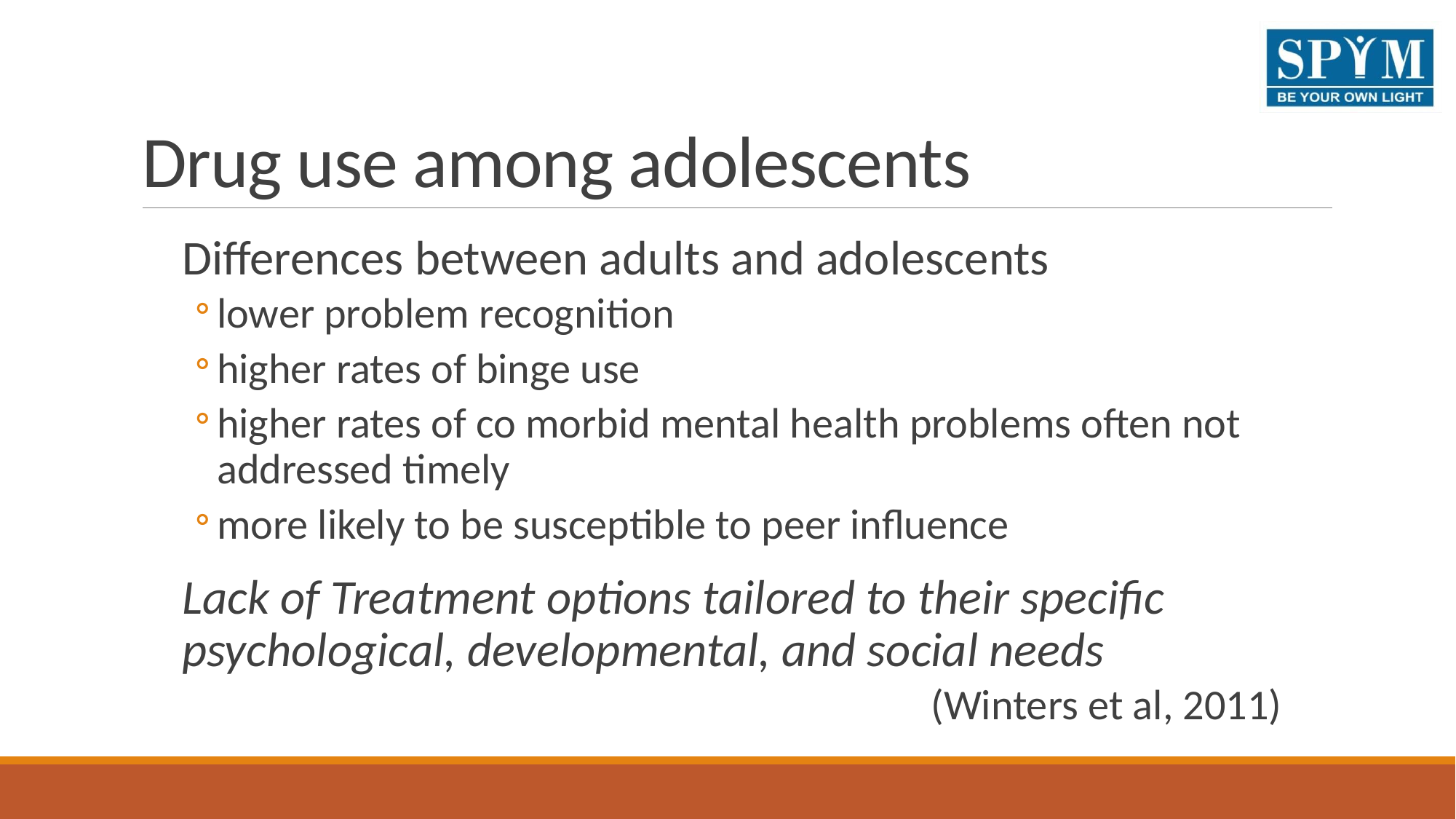

# Drug use among adolescents
Differences between adults and adolescents
lower problem recognition
higher rates of binge use
higher rates of co morbid mental health problems often not addressed timely
more likely to be susceptible to peer influence
Lack of Treatment options tailored to their specific psychological, developmental, and social needs
(Winters et al, 2011)